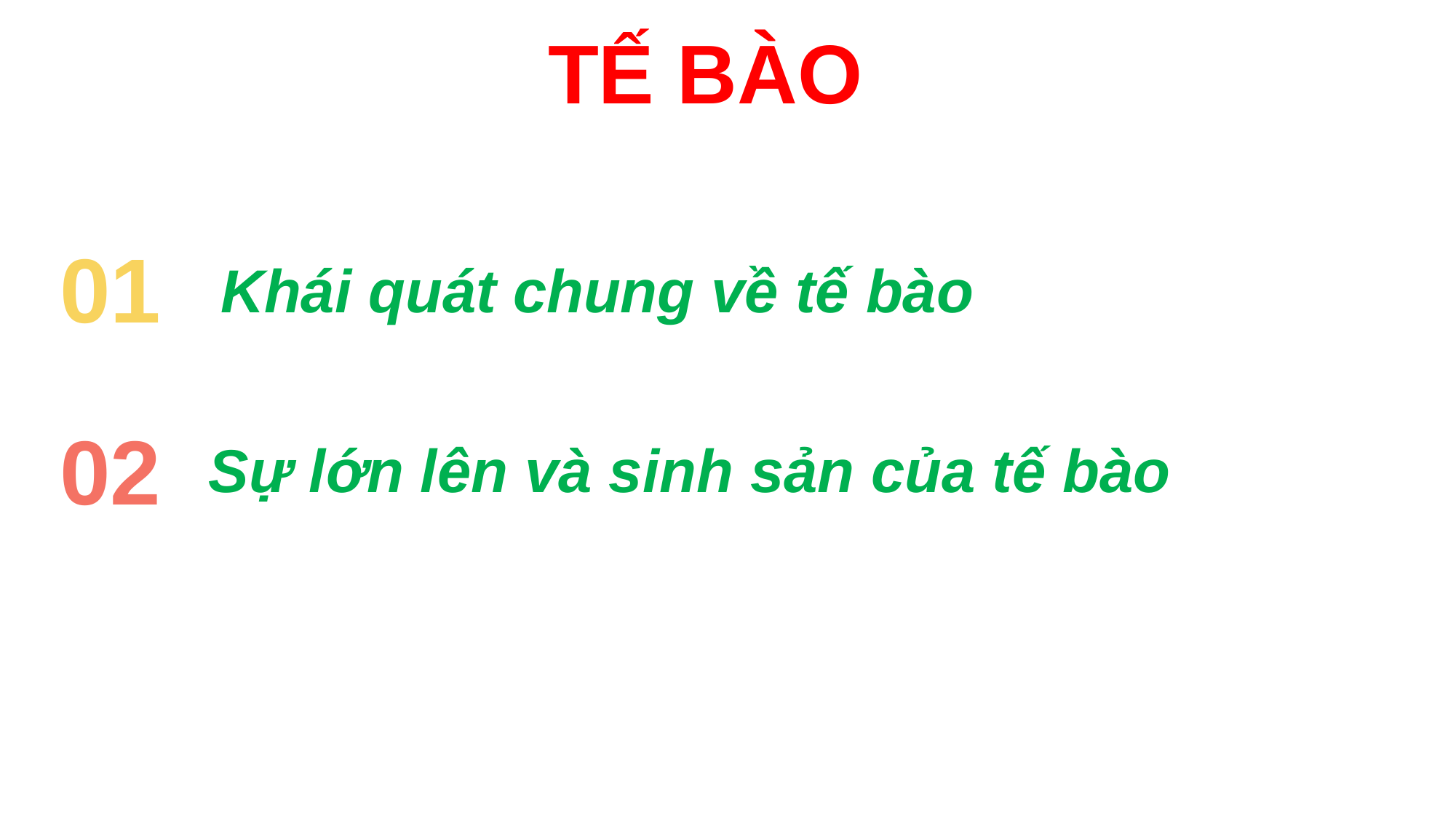

TẾ BÀO
01
Khái quát chung về tế bào
02
Sự lớn lên và sinh sản của tế bào